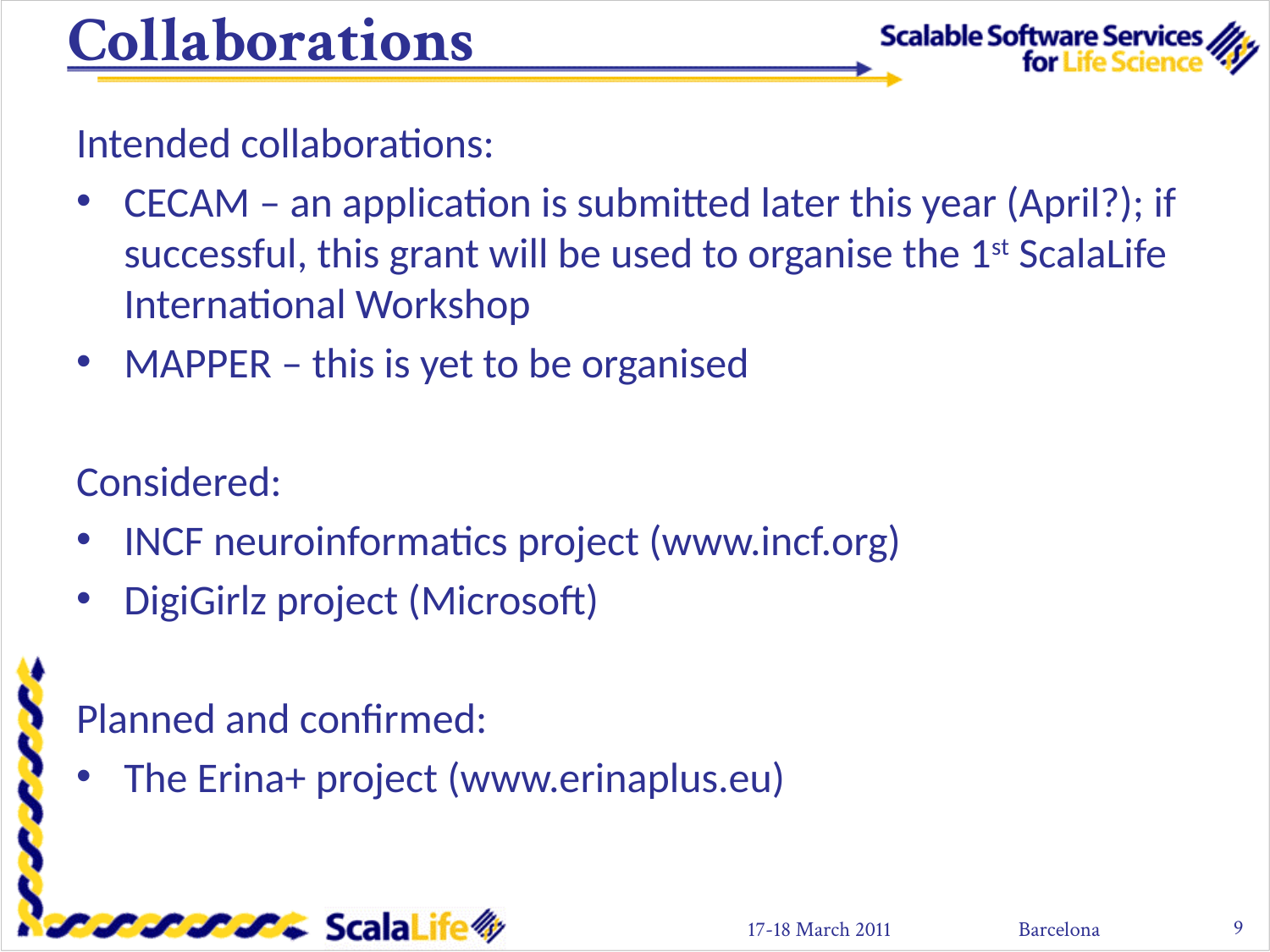

# Collaborations
Intended collaborations:
CECAM – an application is submitted later this year (April?); if successful, this grant will be used to organise the 1st ScalaLife International Workshop
MAPPER – this is yet to be organised

Considered:
INCF neuroinformatics project (www.incf.org)
DigiGirlz project (Microsoft)

Planned and confirmed:
The Erina+ project (www.erinaplus.eu)

9
17-18 March 2011
Barcelona